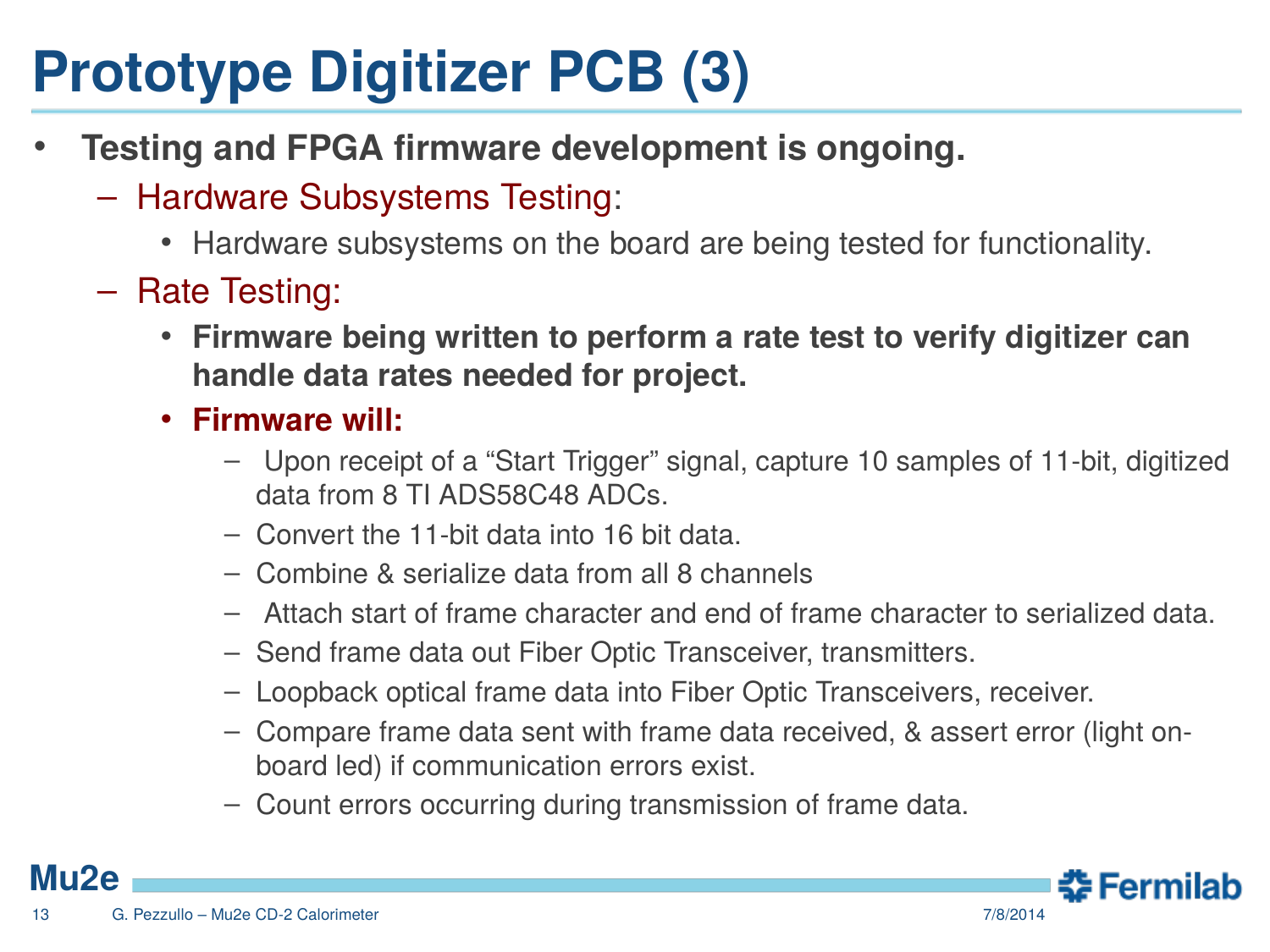

# Prototype Digitizer PCB (3)
Testing and FPGA firmware development is ongoing.
Hardware Subsystems Testing:
Hardware subsystems on the board are being tested for functionality.
Rate Testing:
Firmware being written to perform a rate test to verify digitizer can handle data rates needed for project.
Firmware will:
 Upon receipt of a “Start Trigger” signal, capture 10 samples of 11-bit, digitized data from 8 TI ADS58C48 ADCs.
Convert the 11-bit data into 16 bit data.
Combine & serialize data from all 8 channels
 Attach start of frame character and end of frame character to serialized data.
Send frame data out Fiber Optic Transceiver, transmitters.
Loopback optical frame data into Fiber Optic Transceivers, receiver.
Compare frame data sent with frame data received, & assert error (light on-board led) if communication errors exist.
Count errors occurring during transmission of frame data.

13
G. Pezzullo – Mu2e CD-2 Calorimeter
7/8/2014